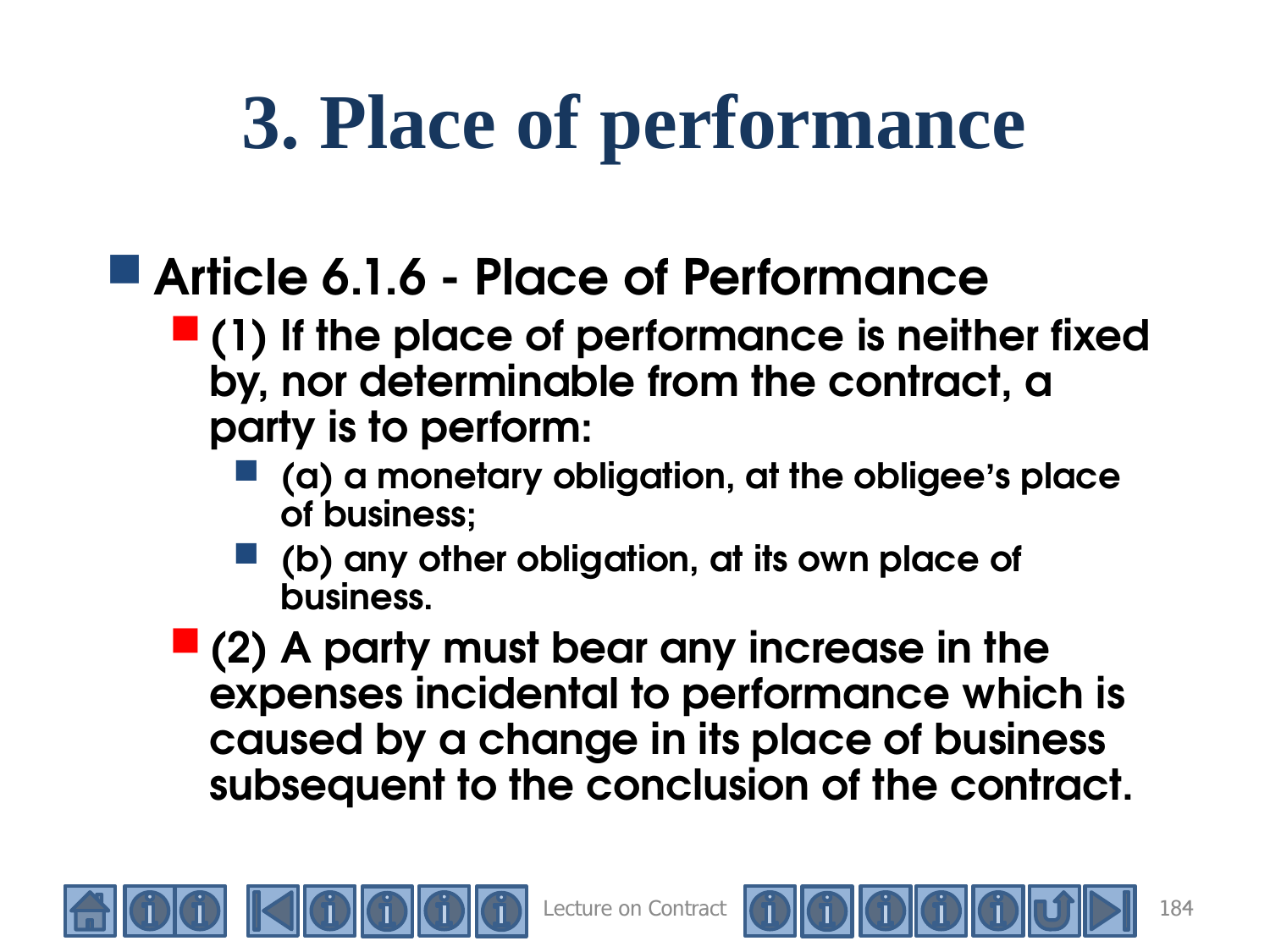

# 3. Place of performance
Article 6.1.6 - Place of Performance
(1) If the place of performance is neither fixed by, nor determinable from the contract, a party is to perform:
(a) a monetary obligation, at the obligee’s place of business;
(b) any other obligation, at its own place of business.
(2) A party must bear any increase in the expenses incidental to performance which is caused by a change in its place of business subsequent to the conclusion of the contract.
Lecture on Contract
184